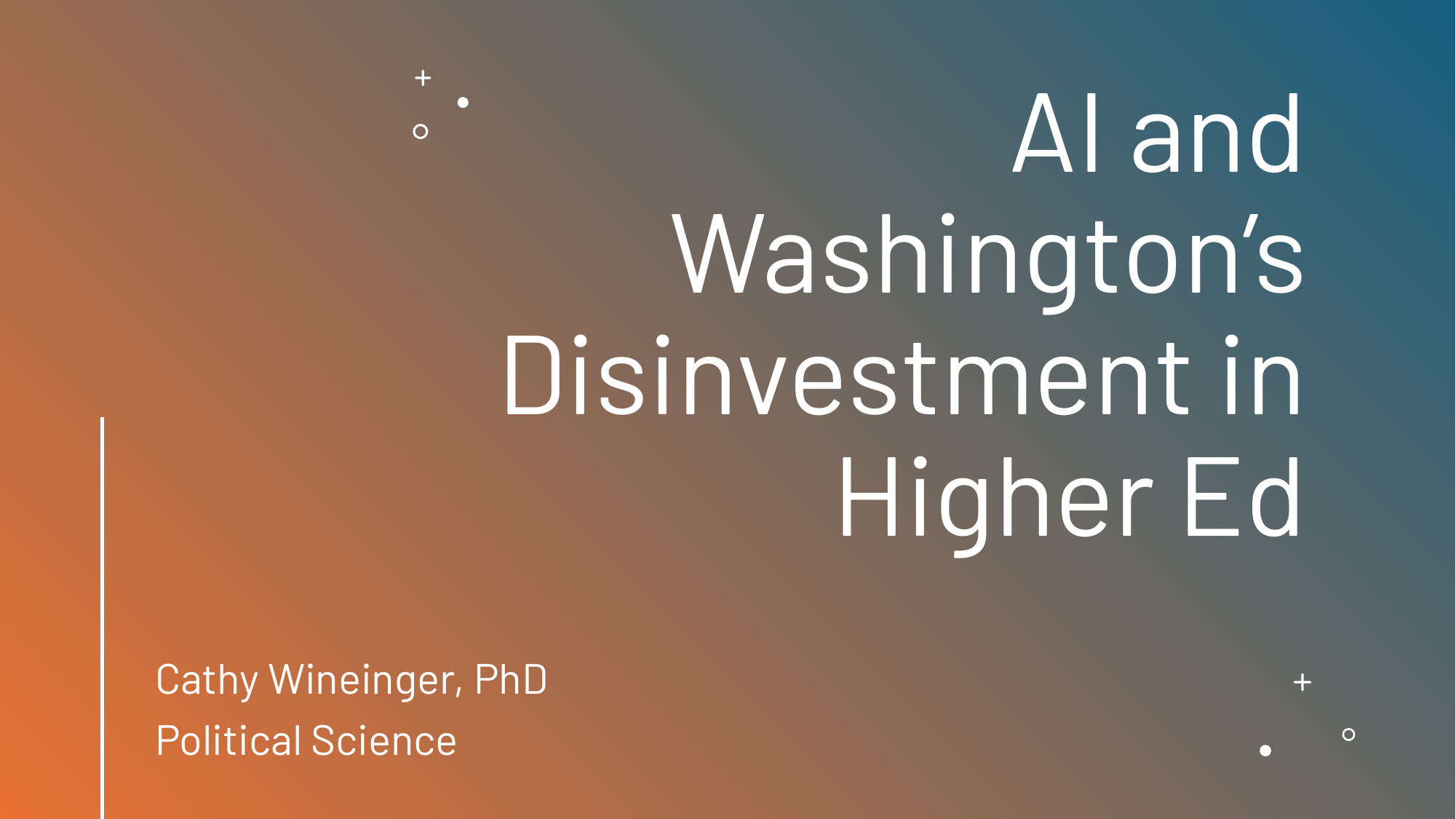

# AI and Washington’s Disinvestment in Higher Ed

Cathy Wineinger, PhD
Political Science